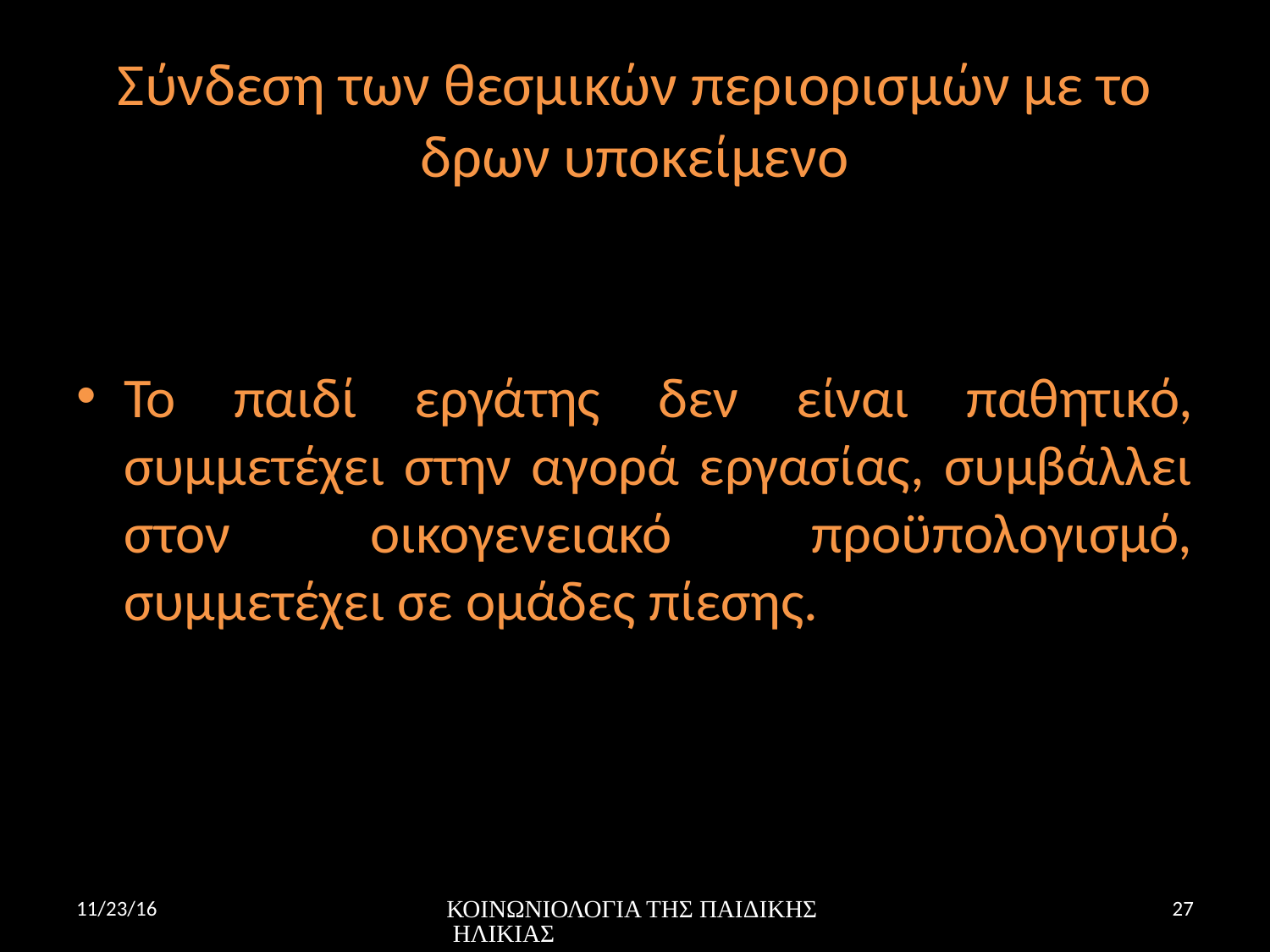

# Σύνδεση των θεσμικών περιορισμών με το δρων υποκείμενο
Το παιδί εργάτης δεν είναι παθητικό, συμμετέχει στην αγορά εργασίας, συμβάλλει στον οικογενειακό προϋπολογισμό, συμμετέχει σε ομάδες πίεσης.
11/23/16
ΚΟΙΝΩΝΙΟΛΟΓΙΑ ΤΗΣ ΠΑΙΔΙΚΗΣ ΗΛΙΚΙΑΣ
27